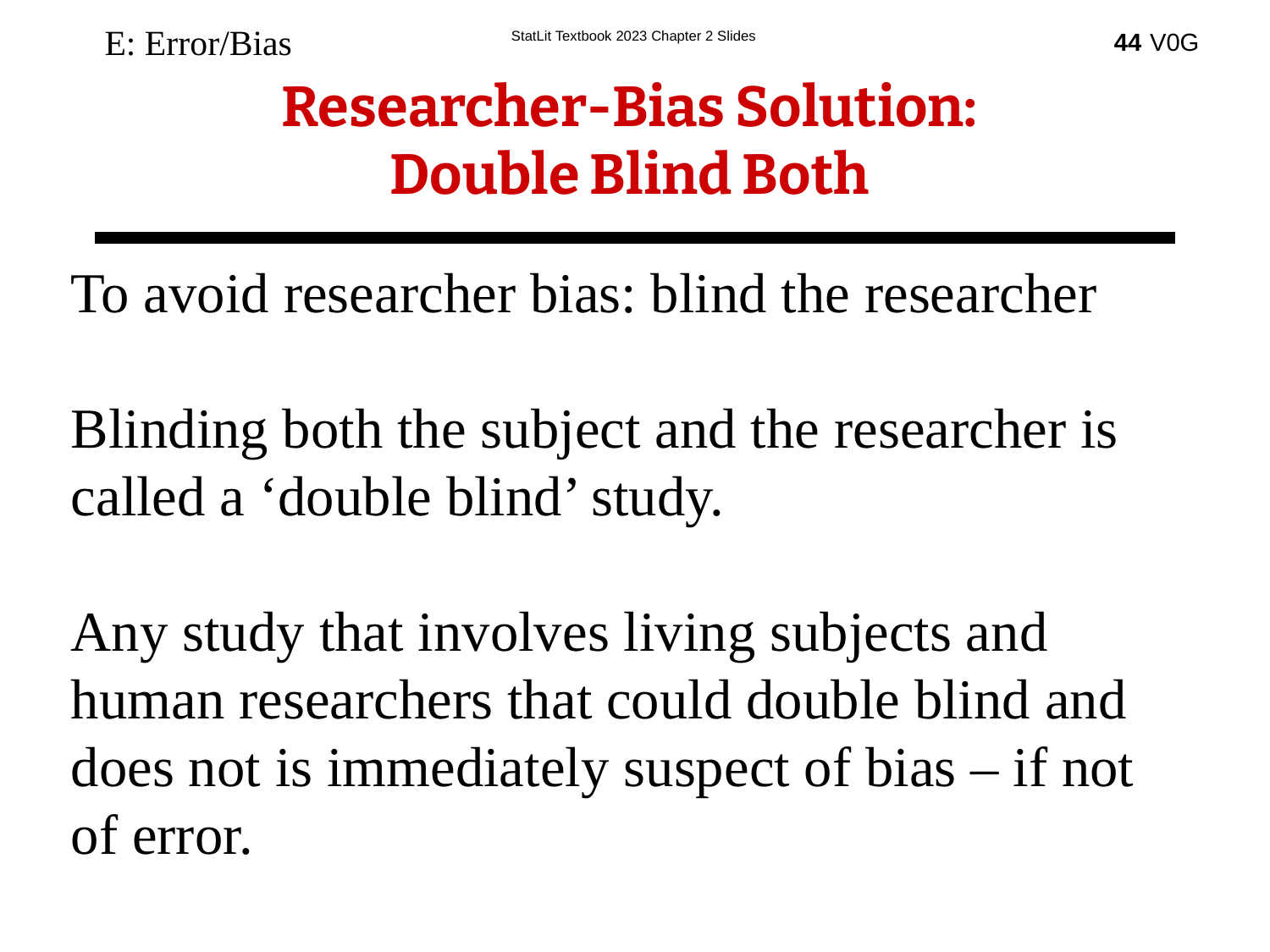

Researcher-Bias Solution:
Double Blind Both
E: Error/Bias
44
To avoid researcher bias: blind the researcher

Blinding both the subject and the researcher is called a ‘double blind’ study.

Any study that involves living subjects and human researchers that could double blind and does not is immediately suspect of bias – if not of error.